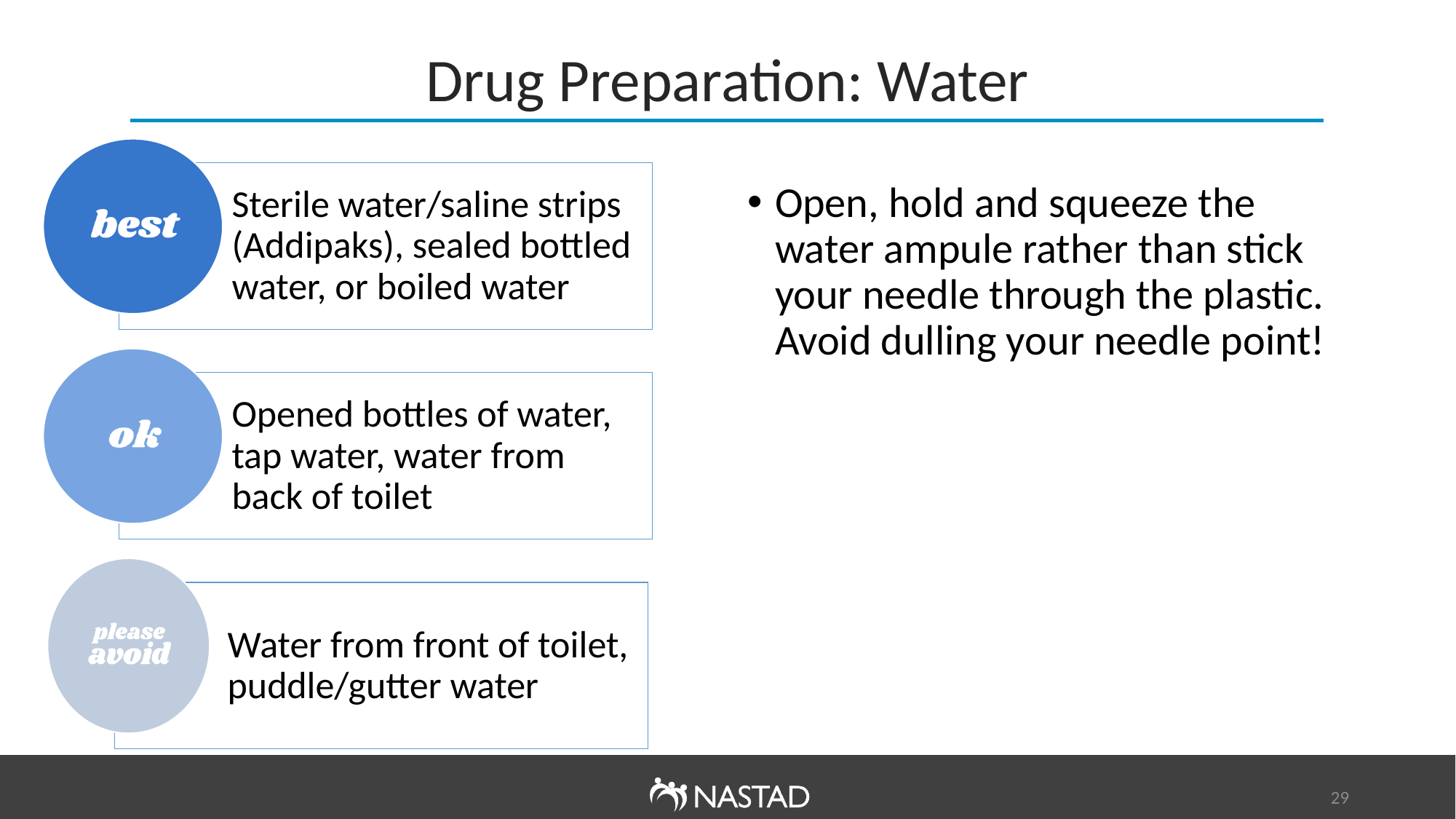

# Drug Preparation: Water
Sterile water/saline strips (Addipaks), sealed bottled water, or boiled water
Opened bottles of water, tap water, water from back of toilet
Water from front of toilet, puddle/gutter water
Best: Sterile water/saline strips (Addipaks), sealed bottled water, or boiled water
OK: Opened bottles of water, tap water, water from back of toilet
Please Avoid: Water from front of toilet, puddle/gutter water
Open, hold and squeeze the water ampule rather than stick your needle through the plastic. Avoid dulling your needle point!
29